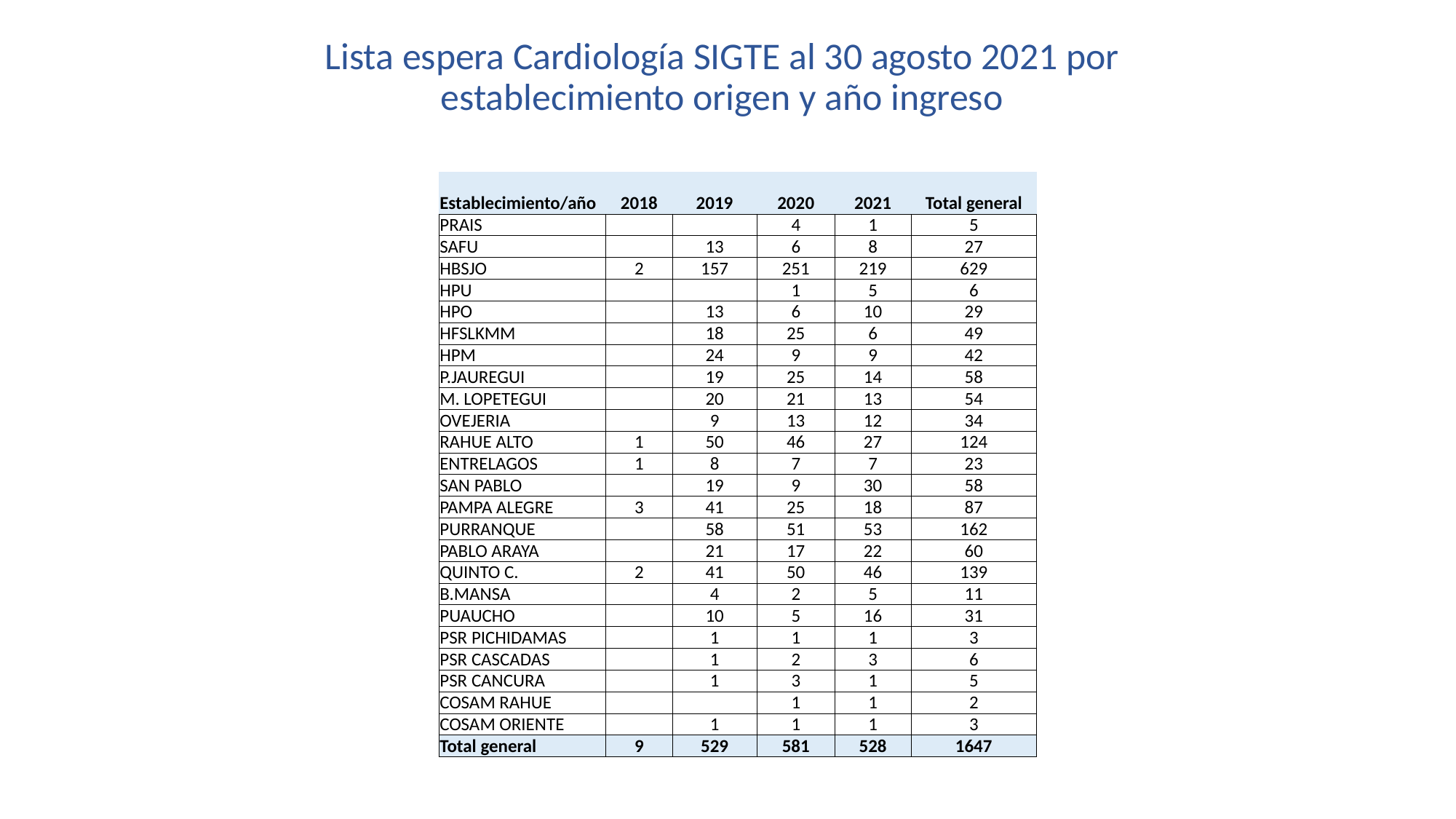

# Lista espera Cardiología SIGTE al 30 agosto 2021 por establecimiento origen y año ingreso
| Establecimiento/año | 2018 | 2019 | 2020 | 2021 | Total general |
| --- | --- | --- | --- | --- | --- |
| PRAIS |  |  | 4 | 1 | 5 |
| SAFU |  | 13 | 6 | 8 | 27 |
| HBSJO | 2 | 157 | 251 | 219 | 629 |
| HPU |  |  | 1 | 5 | 6 |
| HPO |  | 13 | 6 | 10 | 29 |
| HFSLKMM |  | 18 | 25 | 6 | 49 |
| HPM |  | 24 | 9 | 9 | 42 |
| P.JAUREGUI |  | 19 | 25 | 14 | 58 |
| M. LOPETEGUI |  | 20 | 21 | 13 | 54 |
| OVEJERIA |  | 9 | 13 | 12 | 34 |
| RAHUE ALTO | 1 | 50 | 46 | 27 | 124 |
| ENTRELAGOS | 1 | 8 | 7 | 7 | 23 |
| SAN PABLO |  | 19 | 9 | 30 | 58 |
| PAMPA ALEGRE | 3 | 41 | 25 | 18 | 87 |
| PURRANQUE |  | 58 | 51 | 53 | 162 |
| PABLO ARAYA |  | 21 | 17 | 22 | 60 |
| QUINTO C. | 2 | 41 | 50 | 46 | 139 |
| B.MANSA |  | 4 | 2 | 5 | 11 |
| PUAUCHO |  | 10 | 5 | 16 | 31 |
| PSR PICHIDAMAS |  | 1 | 1 | 1 | 3 |
| PSR CASCADAS |  | 1 | 2 | 3 | 6 |
| PSR CANCURA |  | 1 | 3 | 1 | 5 |
| COSAM RAHUE |  |  | 1 | 1 | 2 |
| COSAM ORIENTE |  | 1 | 1 | 1 | 3 |
| Total general | 9 | 529 | 581 | 528 | 1647 |